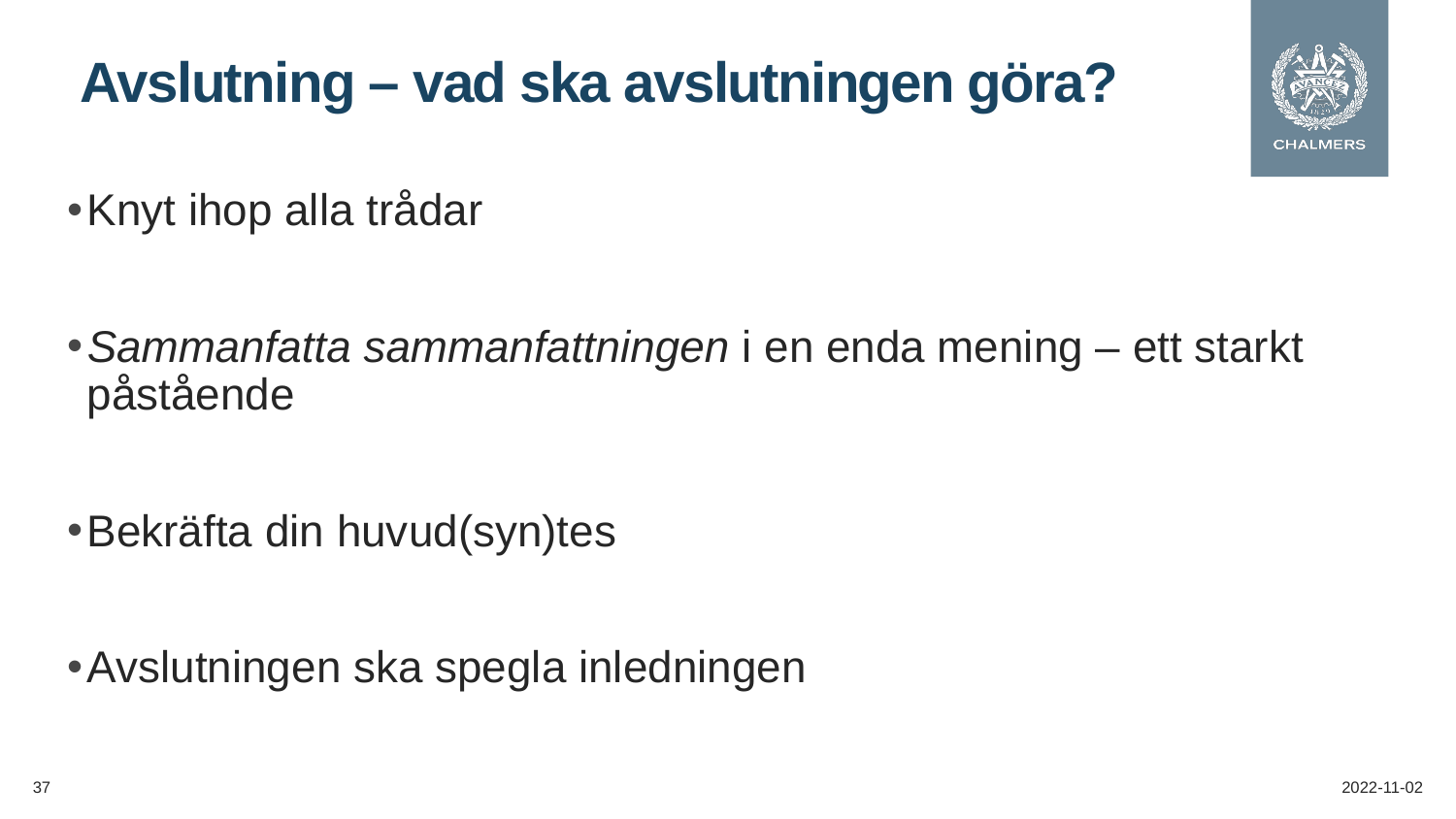

# Avslutning – vad ska avslutningen göra?
Knyt ihop alla trådar

Sammanfatta sammanfattningen i en enda mening – ett starkt påstående

Bekräfta din huvud(syn)tes

Avslutningen ska spegla inledningen
37